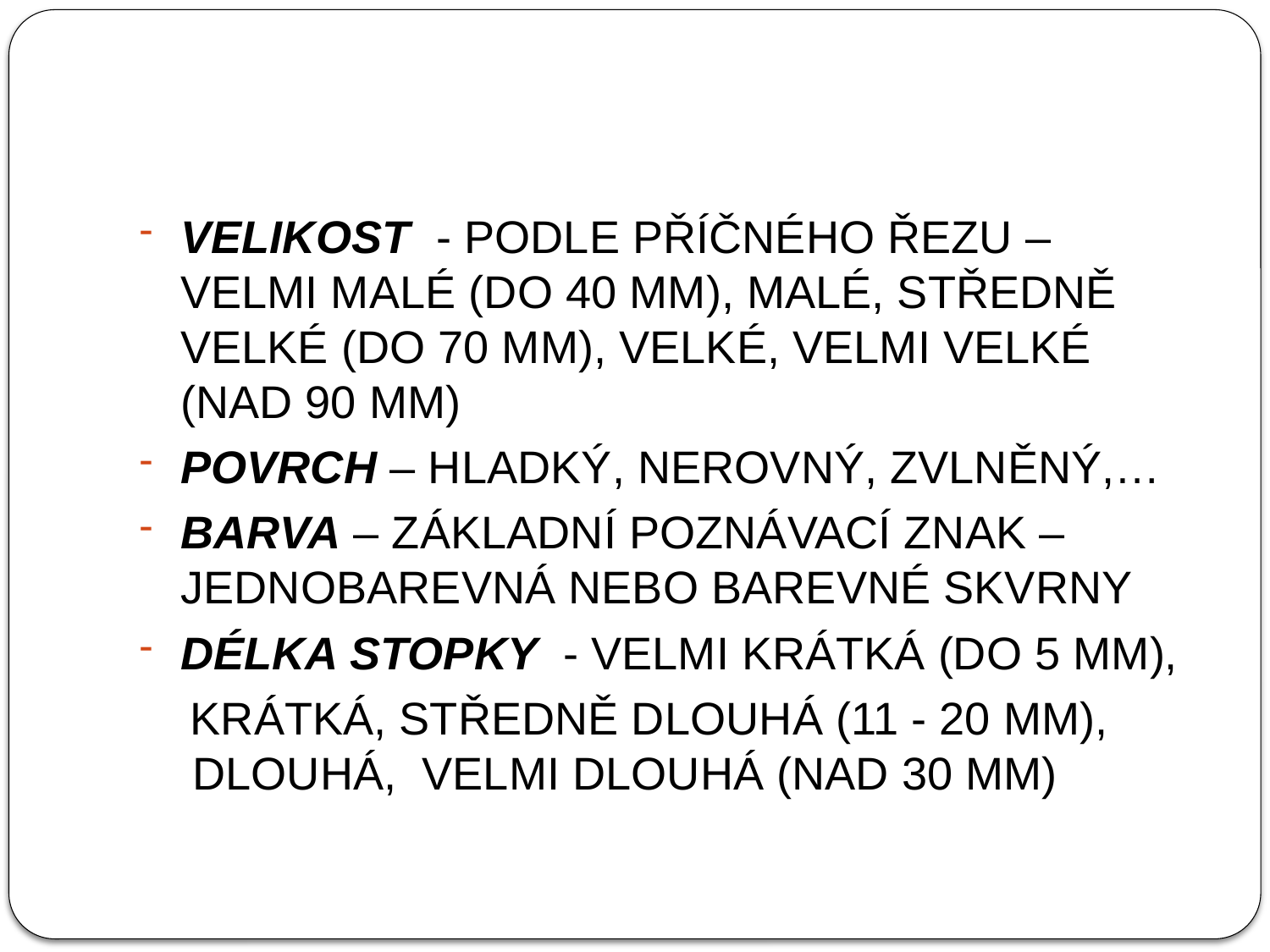

#
VELIKOST  - PODLE PŘÍČNÉHO ŘEZU – VELMI MALÉ (DO 40 MM), MALÉ, STŘEDNĚ VELKÉ (DO 70 MM), VELKÉ, VELMI VELKÉ (NAD 90 MM)
POVRCH – HLADKÝ, NEROVNÝ, ZVLNĚNÝ,…
BARVA – ZÁKLADNÍ POZNÁVACÍ ZNAK – JEDNOBAREVNÁ NEBO BAREVNÉ SKVRNY
DÉLKA STOPKY  - VELMI KRÁTKÁ (DO 5 MM),
    KRÁTKÁ, STŘEDNĚ DLOUHÁ (11 - 20 MM), DLOUHÁ,  VELMI DLOUHÁ (NAD 30 MM)